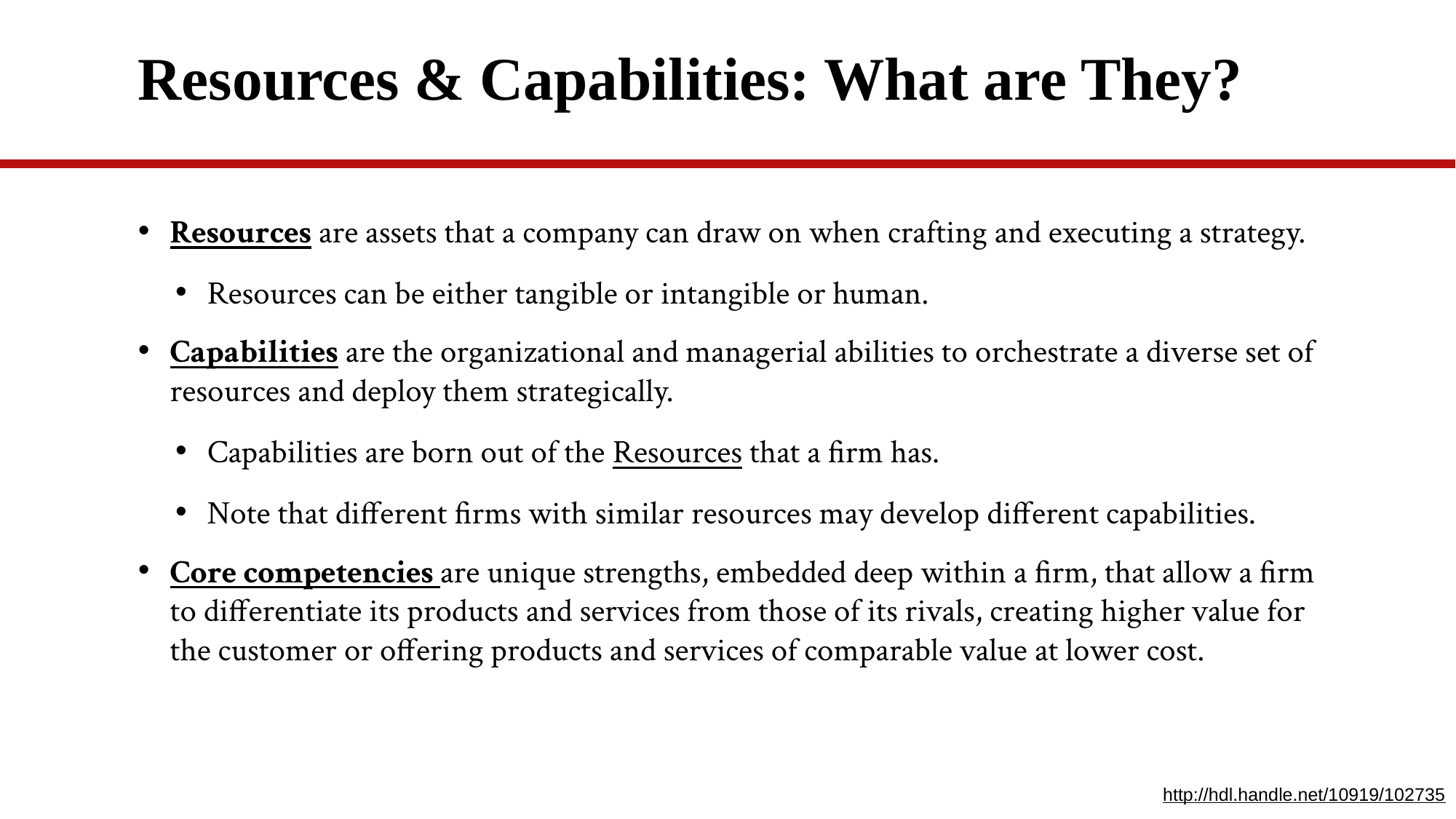

# Resources & Capabilities: What are They?
Resources are assets that a company can draw on when crafting and executing a strategy.
Resources can be either tangible or intangible or human.
Capabilities are the organizational and managerial abilities to orchestrate a diverse set of resources and deploy them strategically.
Capabilities are born out of the Resources that a firm has.
Note that different firms with similar resources may develop different capabilities.
Core competencies are unique strengths, embedded deep within a firm, that allow a firm to differentiate its products and services from those of its rivals, creating higher value for the customer or offering products and services of comparable value at lower cost.

http://hdl.handle.net/10919/102735